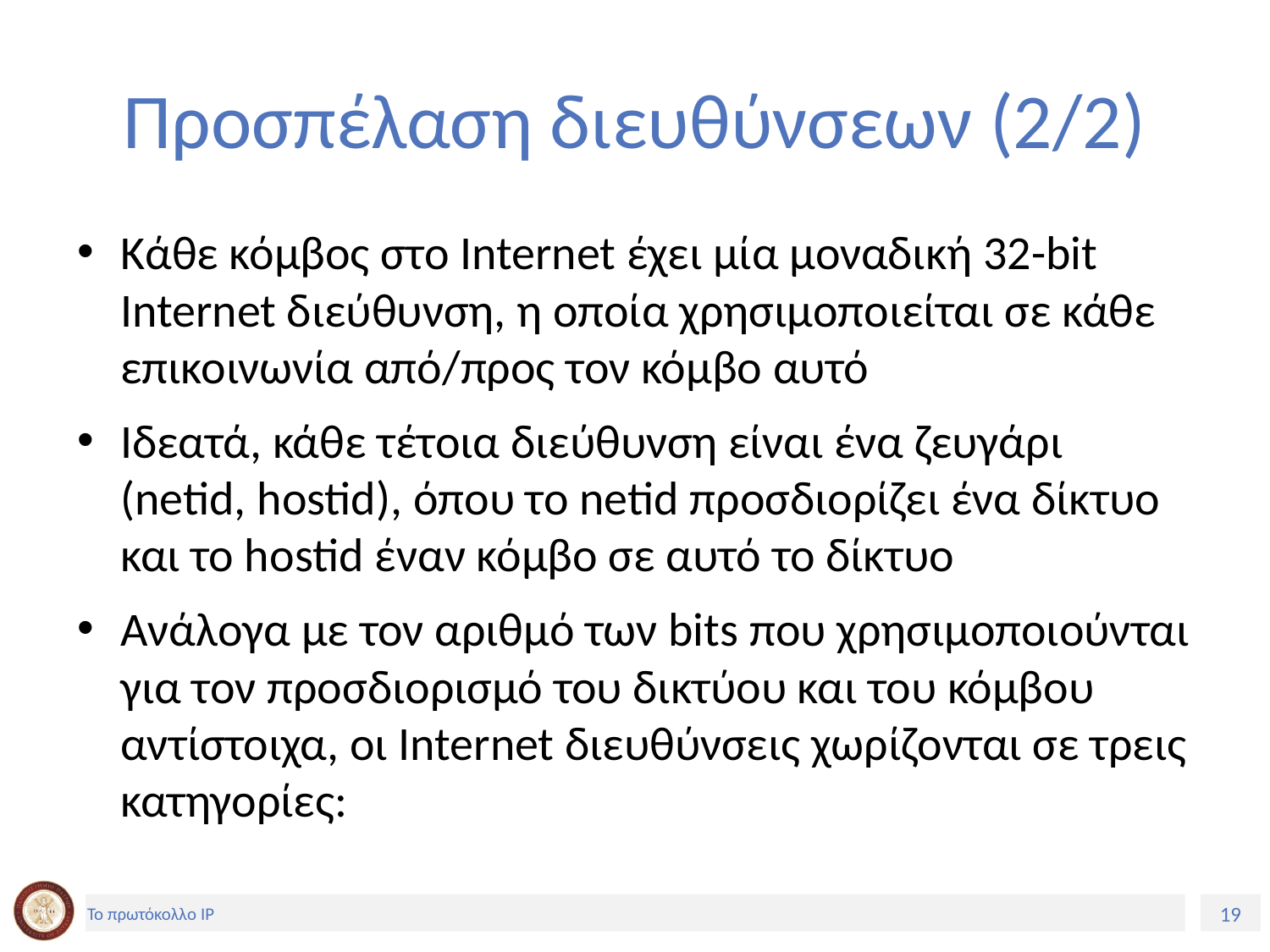

# Προσπέλαση διευθύνσεων (2/2)
Κάθε κόμβος στο Internet έχει μία μοναδική 32-bit Internet διεύθυνση, η οποία χρησιμοποιείται σε κάθε επικοινωνία από/προς τον κόμβο αυτό
Ιδεατά, κάθε τέτοια διεύθυνση είναι ένα ζευγάρι (netid, hostid), όπου το netid προσδιορίζει ένα δίκτυο και το hostid έναν κόμβο σε αυτό το δίκτυο
Ανάλογα με τον αριθμό των bits που χρησιμοποιούνται για τον προσδιορισμό του δικτύου και του κόμβου αντίστοιχα, οι Internet διευθύνσεις χωρίζονται σε τρεις κατηγορίες: